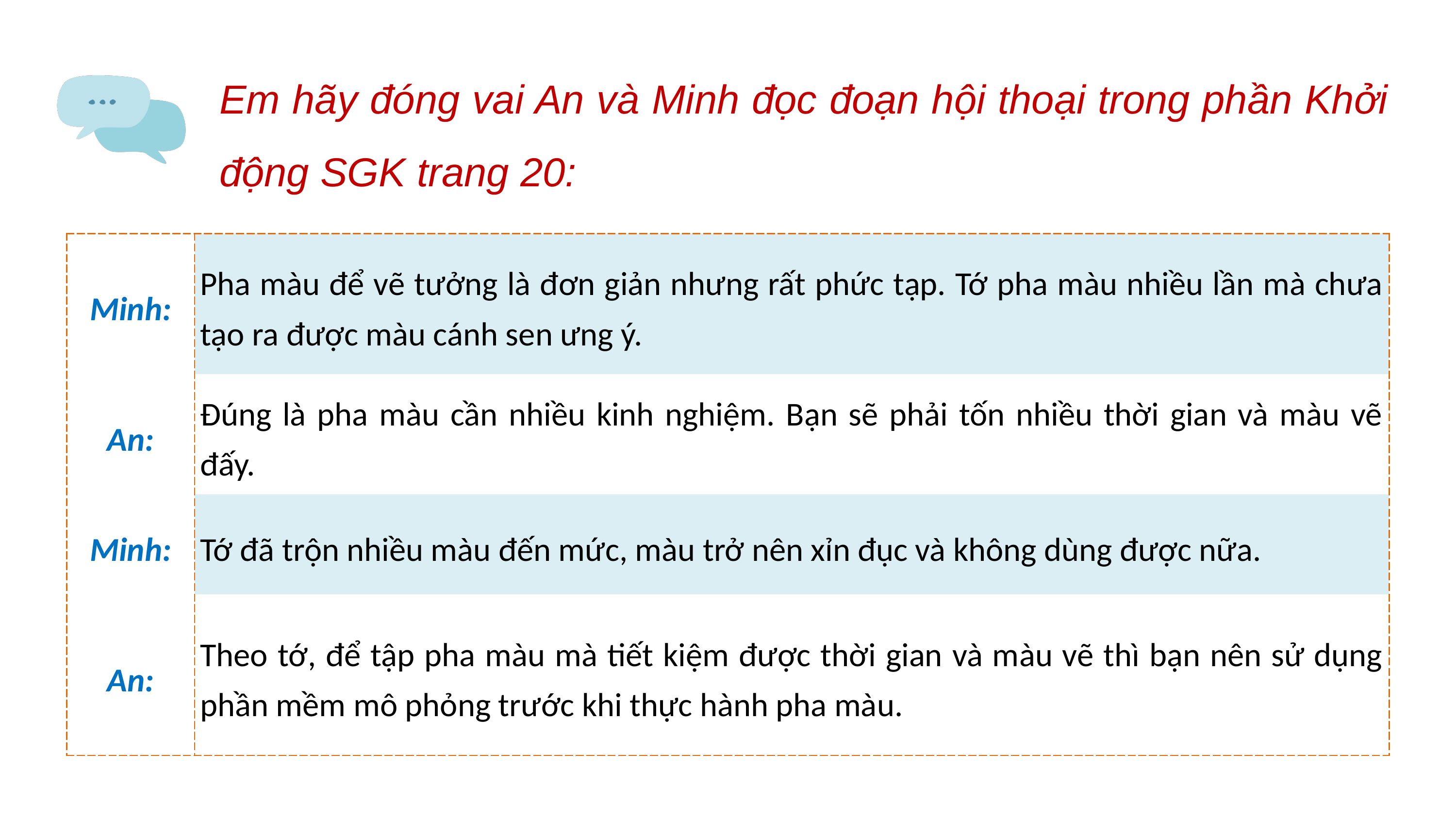

Em hãy đóng vai An và Minh đọc đoạn hội thoại trong phần Khởi động SGK trang 20:

| Minh: | Pha màu để vẽ tưởng là đơn giản nhưng rất phức tạp. Tớ pha màu nhiều lần mà chưa tạo ra được màu cánh sen ưng ý. |
| --- | --- |
| An: | Đúng là pha màu cần nhiều kinh nghiệm. Bạn sẽ phải tốn nhiều thời gian và màu vẽ đấy. |
| Minh: | Tớ đã trộn nhiều màu đến mức, màu trở nên xỉn đục và không dùng được nữa. |
| An: | Theo tớ, để tập pha màu mà tiết kiệm được thời gian và màu vẽ thì bạn nên sử dụng phần mềm mô phỏng trước khi thực hành pha màu. |